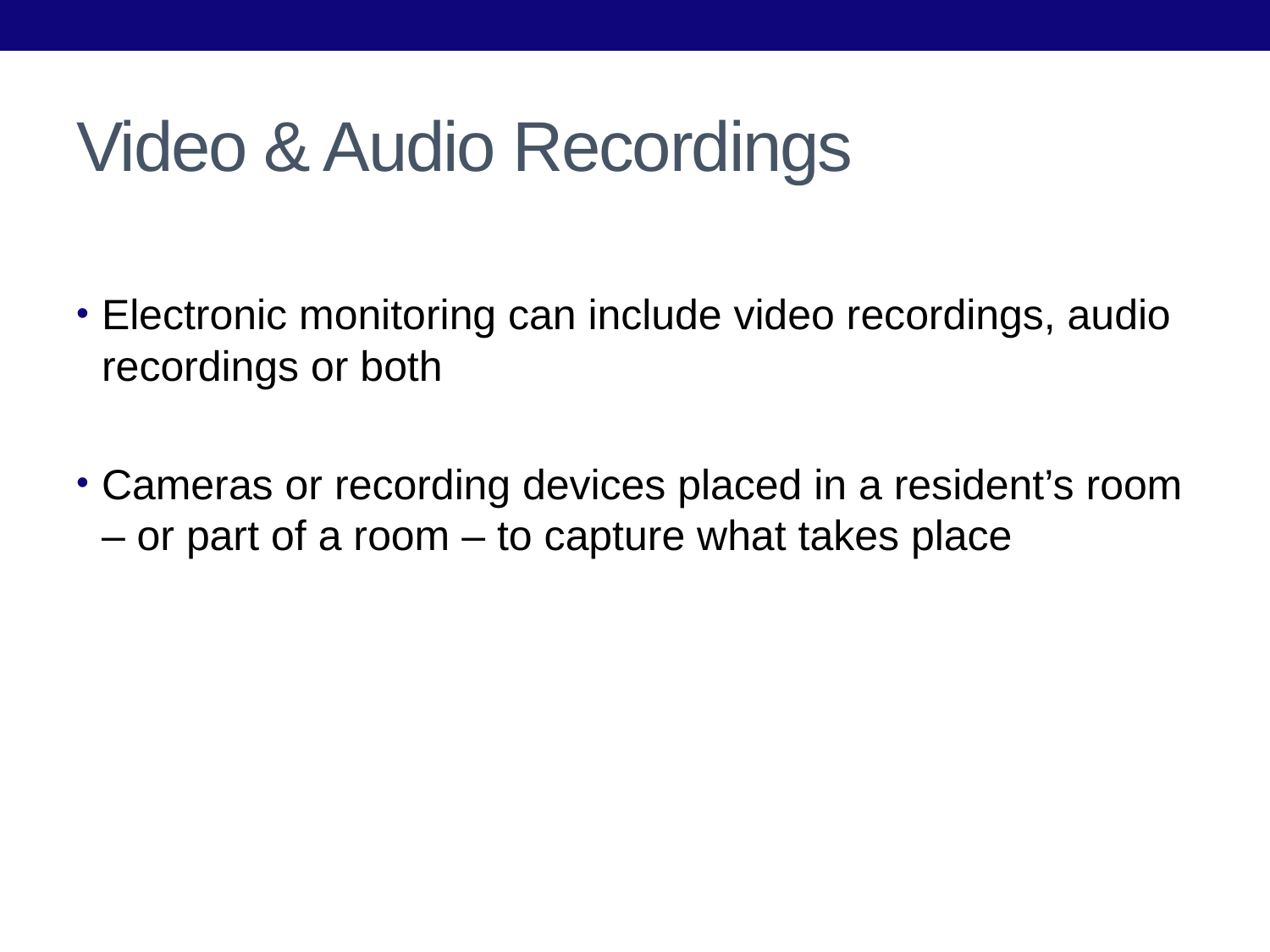

# Video & Audio Recordings

Electronic monitoring can include video recordings, audio recordings or both

Cameras or recording devices placed in a resident’s room – or part of a room – to capture what takes place